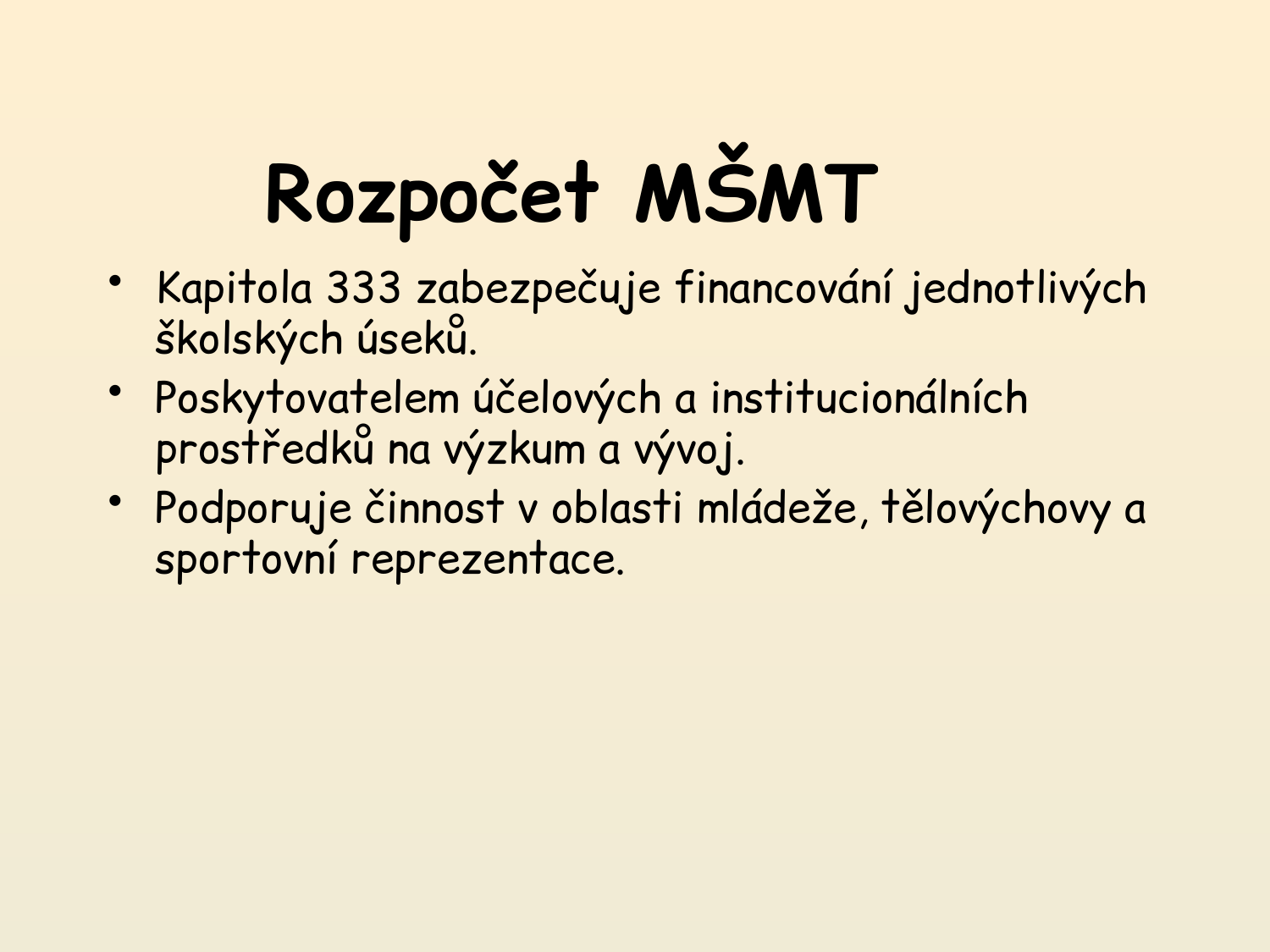

# Rozpočet MŠMT
Kapitola 333 zabezpečuje financování jednotlivých školských úseků.
Poskytovatelem účelových a institucionálních prostředků na výzkum a vývoj.
Podporuje činnost v oblasti mládeže, tělovýchovy a sportovní reprezentace.